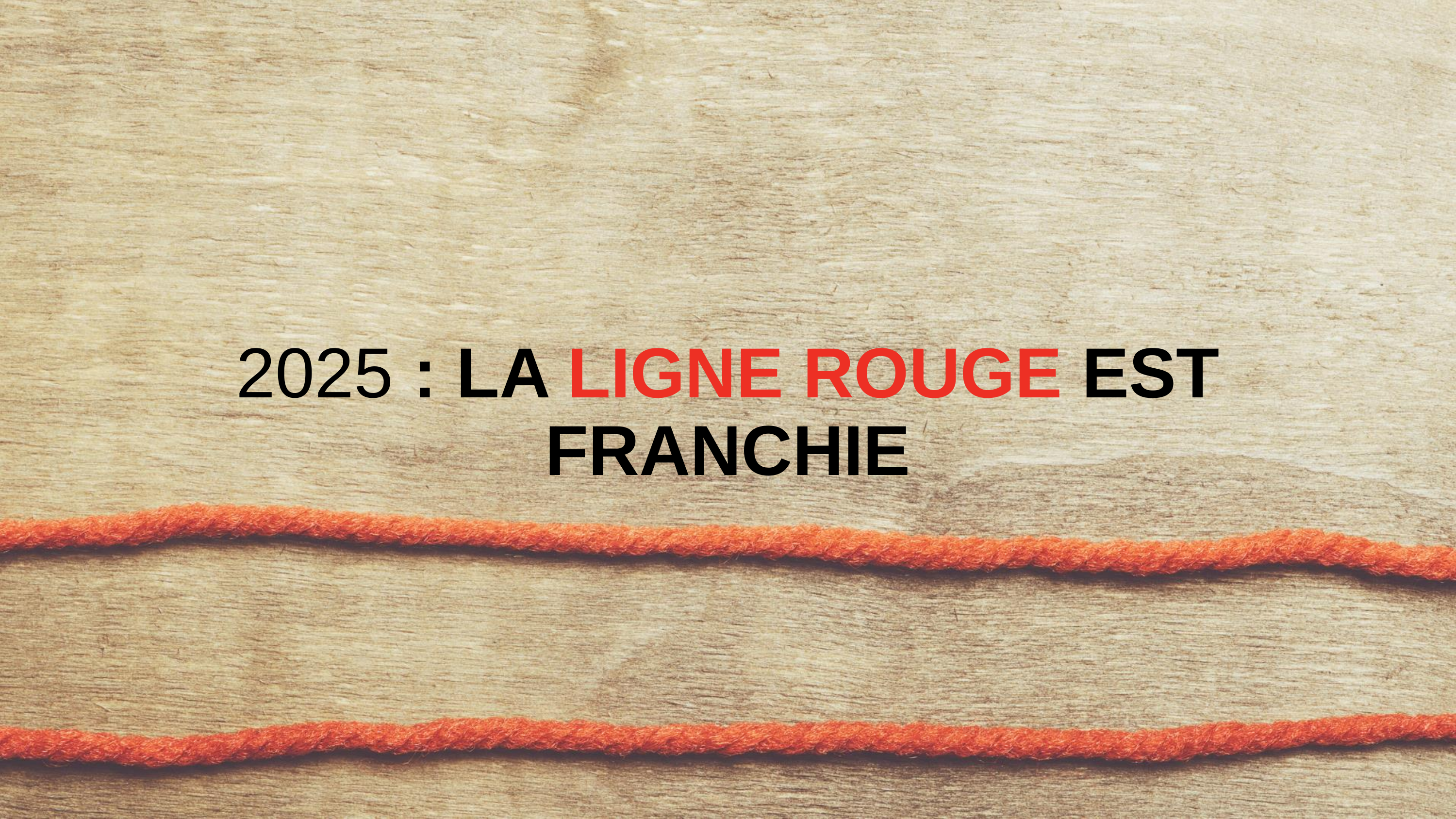

2025 : LA LIGNE ROUGE EST FRANCHIE